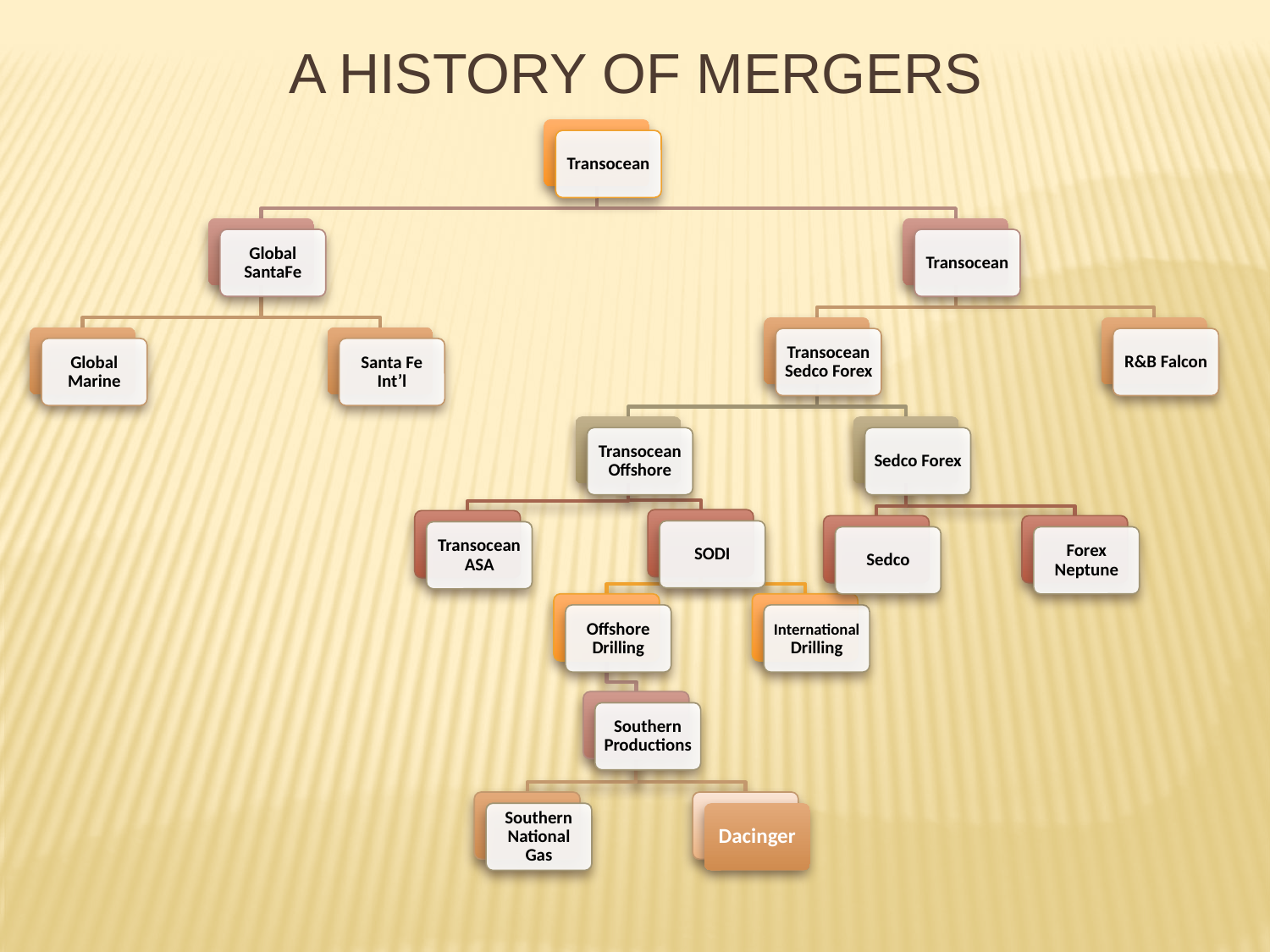

A History of Mergers
Transocean
Global SantaFe
Global Marine
Santa Fe Int’l
Transocean
Transocean Sedco Forex
Transocean Offshore
Transocean ASA
SODI
Offshore Drilling
Southern Productions
Southern National Gas
Dacinger
International Drilling
Sedco Forex
Sedco
Forex Neptune
R&B Falcon